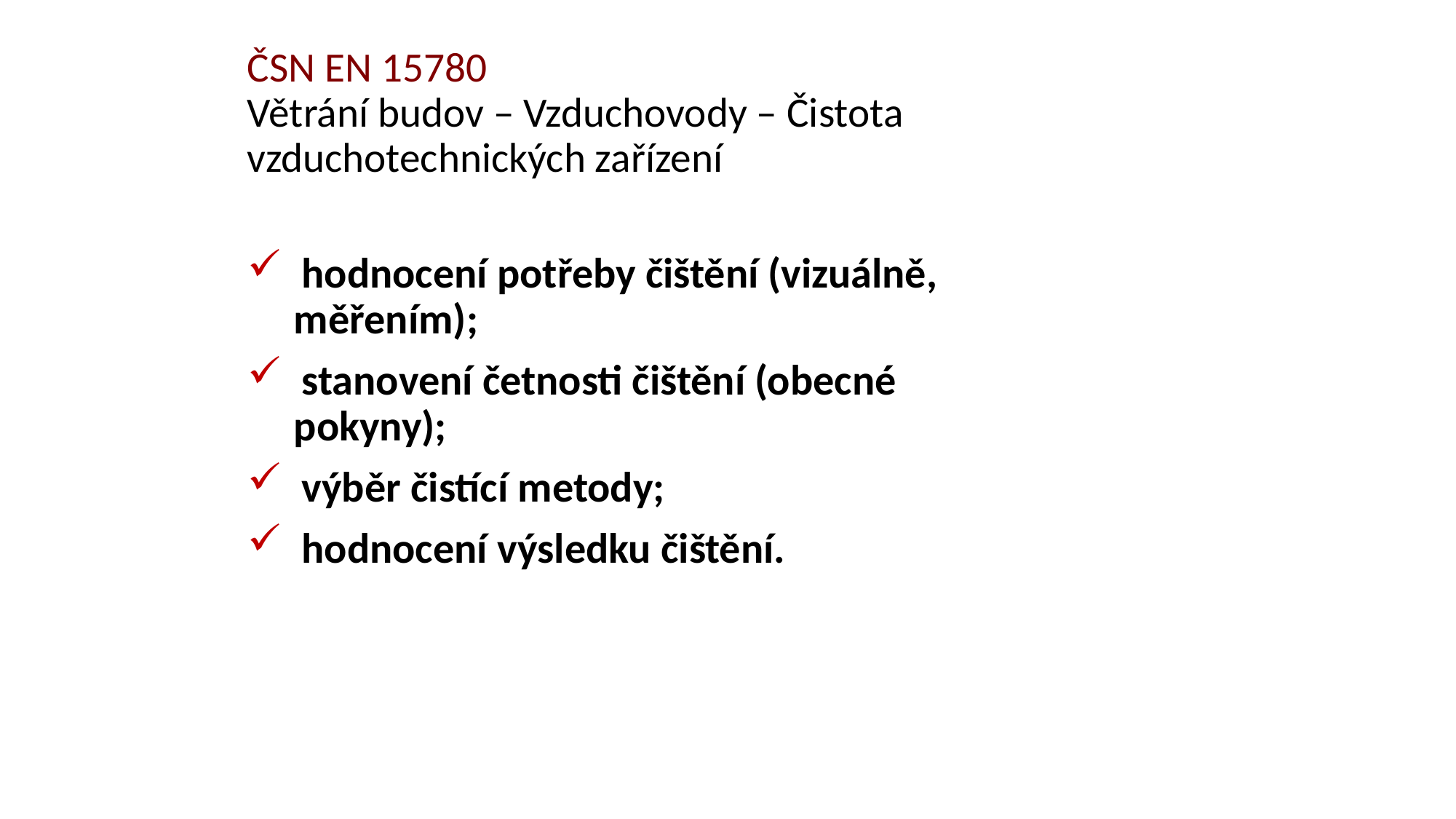

ČSN EN 15780
Větrání budov – Vzduchovody – Čistota vzduchotechnických zařízení
  hodnocení potřeby čištění (vizuálně,
  měřením);
  stanovení četnosti čištění (obecné
  pokyny);
  výběr čistící metody;
  hodnocení výsledku čištění.